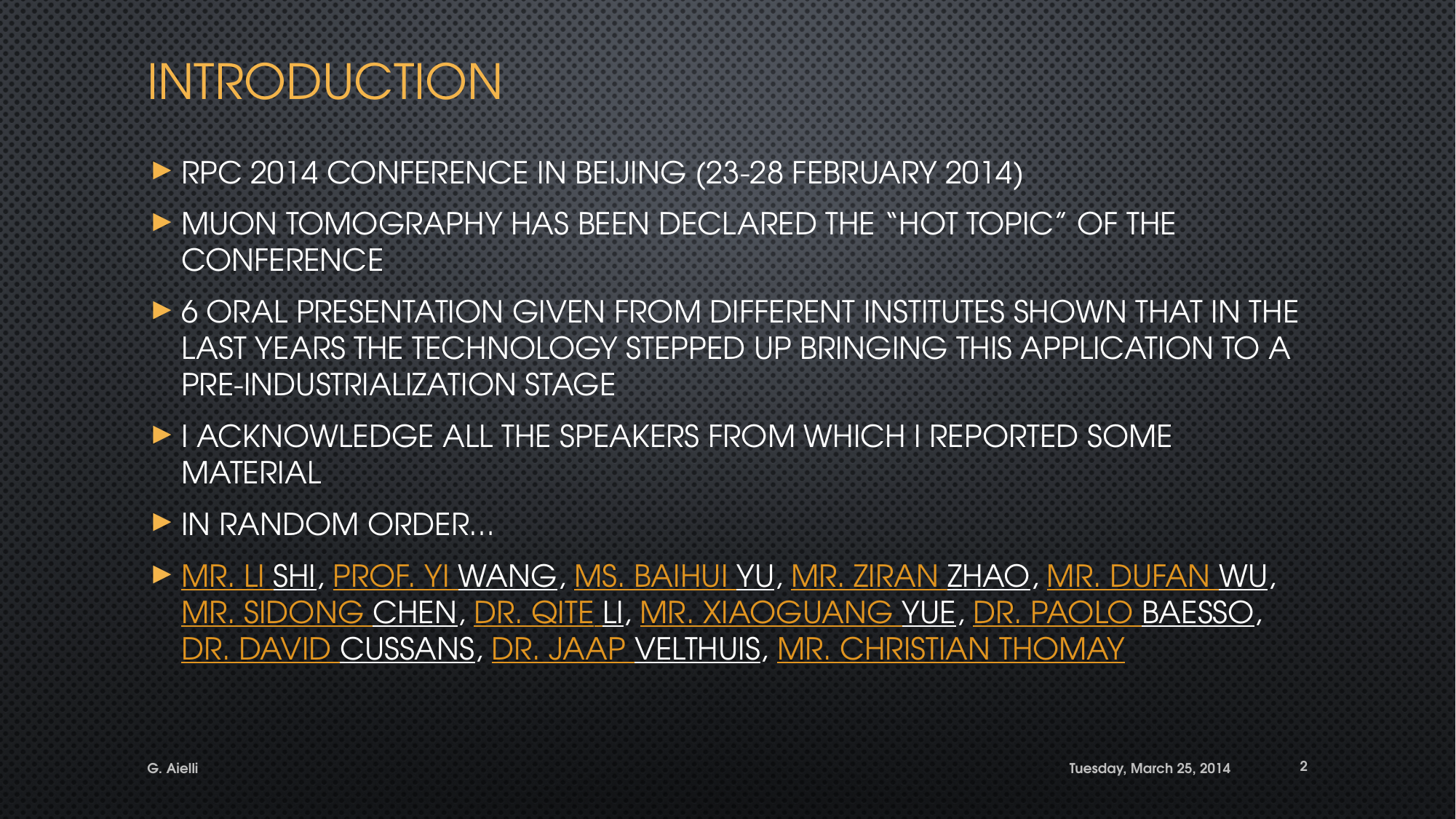

# Introduction
RPC 2014 Conference in Beijing (23-28 February 2014)
Muon tomography has been declared the “hot topic” of the conference
6 Oral presentation given from different institutes shown that in the last years the technology stepped up bringing this application to a pre-industrialization stage
I Acknowledge all the speakers from which I reported some material
In random order…
Mr. Li SHI, Prof. Yi WANG, Ms. Baihui YU, Mr. Ziran ZHAO, Mr. Dufan WU, Mr. Sidong CHEN, Dr. Qite LI, Mr. Xiaoguang YUE, Dr. Paolo BAESSO, Dr. David CUSSANS, Dr. Jaap VELTHUIS, Mr. Christian THOMAY

2
G. Aielli
Tuesday, March 25, 2014